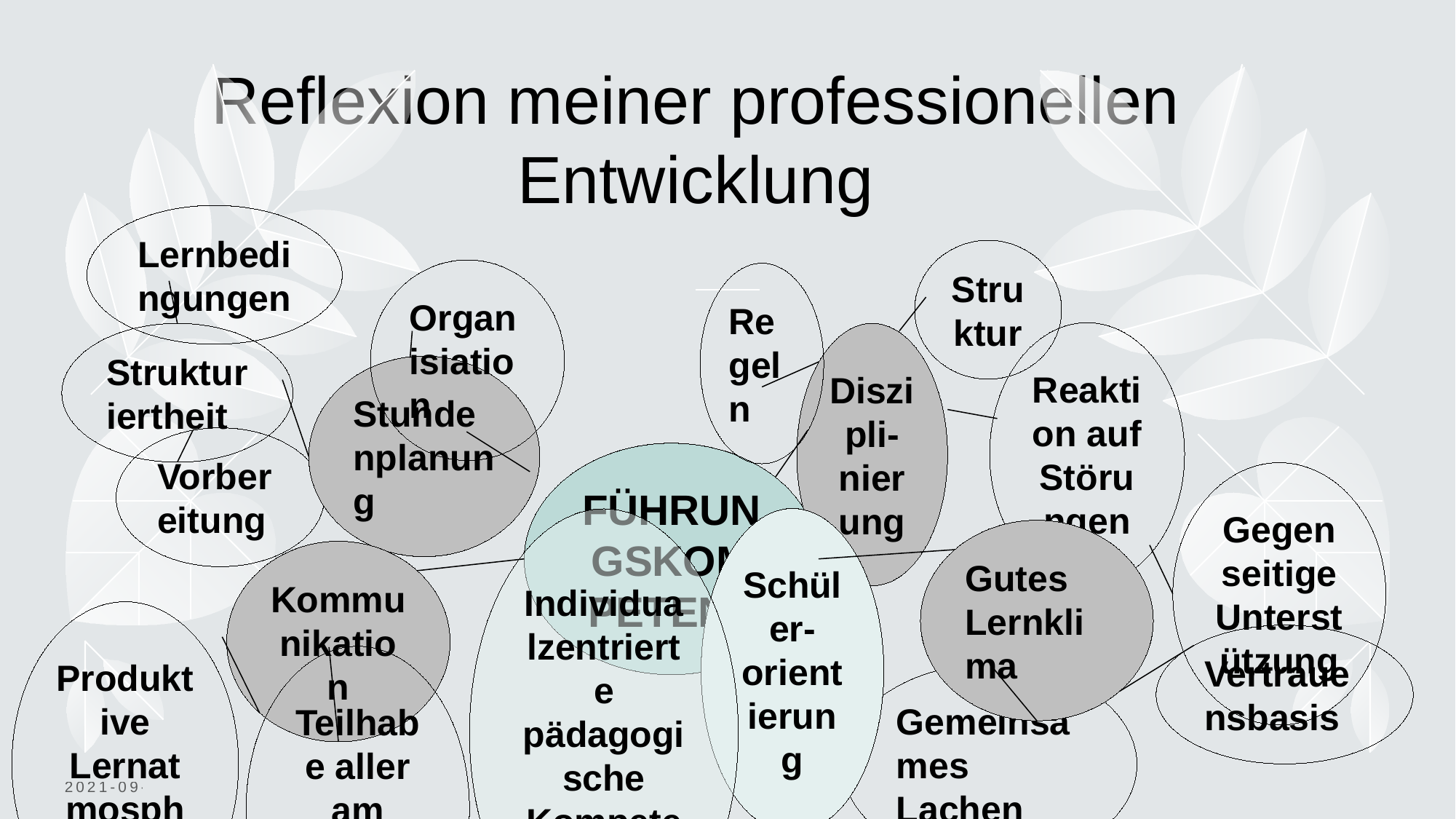

# Reflexion meiner professionellen Entwicklung

Lernbedingungen
Struktur
Organisiation
Regeln
Reaktion auf Störungen
Strukturiertheit
Diszipli-nierung
Stundenplanung
Vorbereitung
Führungskompetenz
Gegenseitige Unterstützung
Schüler-orientierung
Individualzentrierte pädagogische Kompetenz
Gutes Lernklima
Kommunikation
Produktive Lernatmosphäre
Vertrauensbasis
Teilhabe aller am Lernprozess
Gemeinsames Lachen
2021-09-17
Schulwirklichkeit (Sommersemester 2021)
8